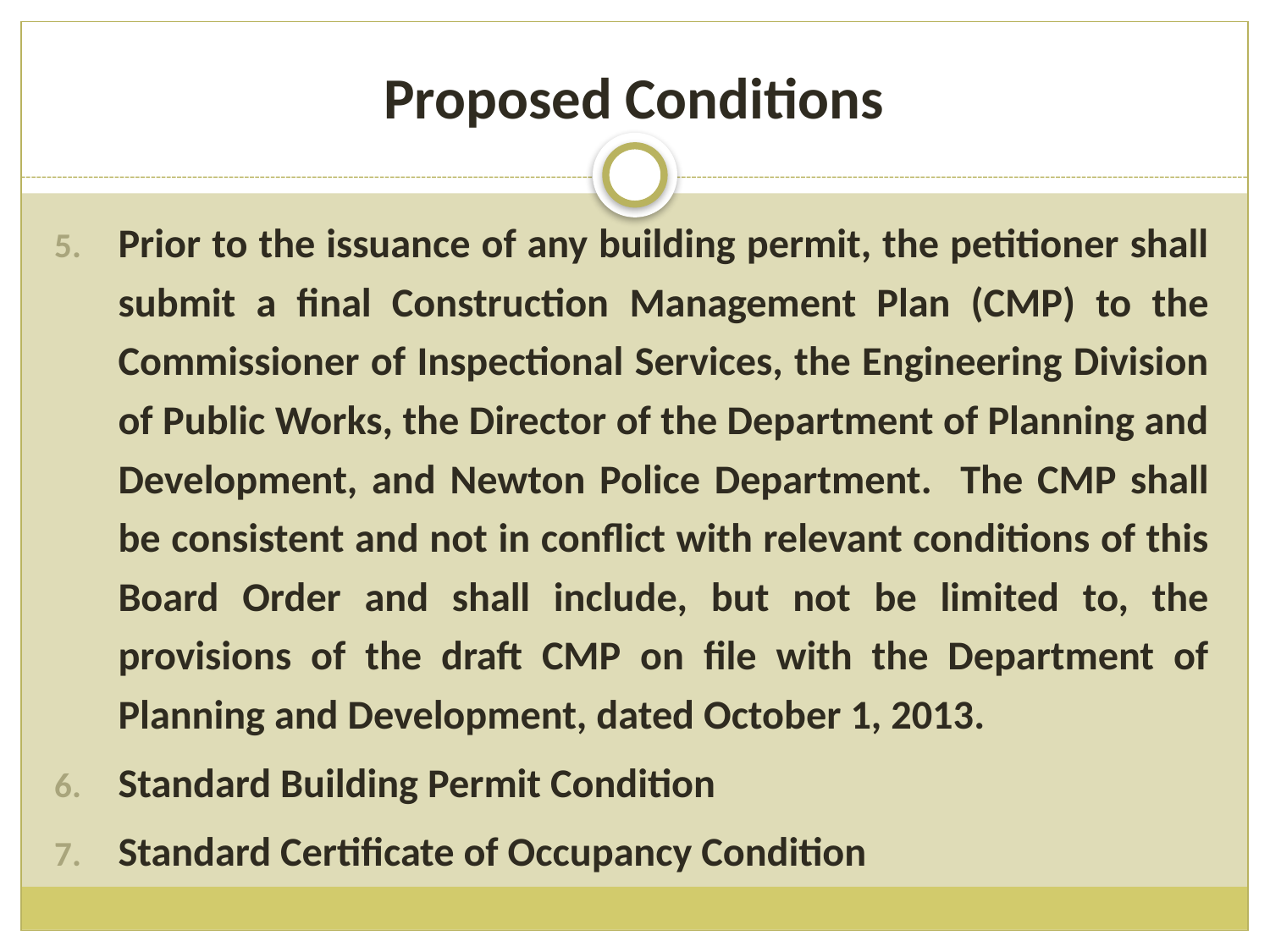

# Proposed Conditions
Prior to the issuance of any building permit, the petitioner shall submit a final Construction Management Plan (CMP) to the Commissioner of Inspectional Services, the Engineering Division of Public Works, the Director of the Department of Planning and Development, and Newton Police Department.  The CMP shall be consistent and not in conflict with relevant conditions of this Board Order and shall include, but not be limited to, the provisions of the draft CMP on file with the Department of Planning and Development, dated October 1, 2013.
Standard Building Permit Condition
Standard Certificate of Occupancy Condition